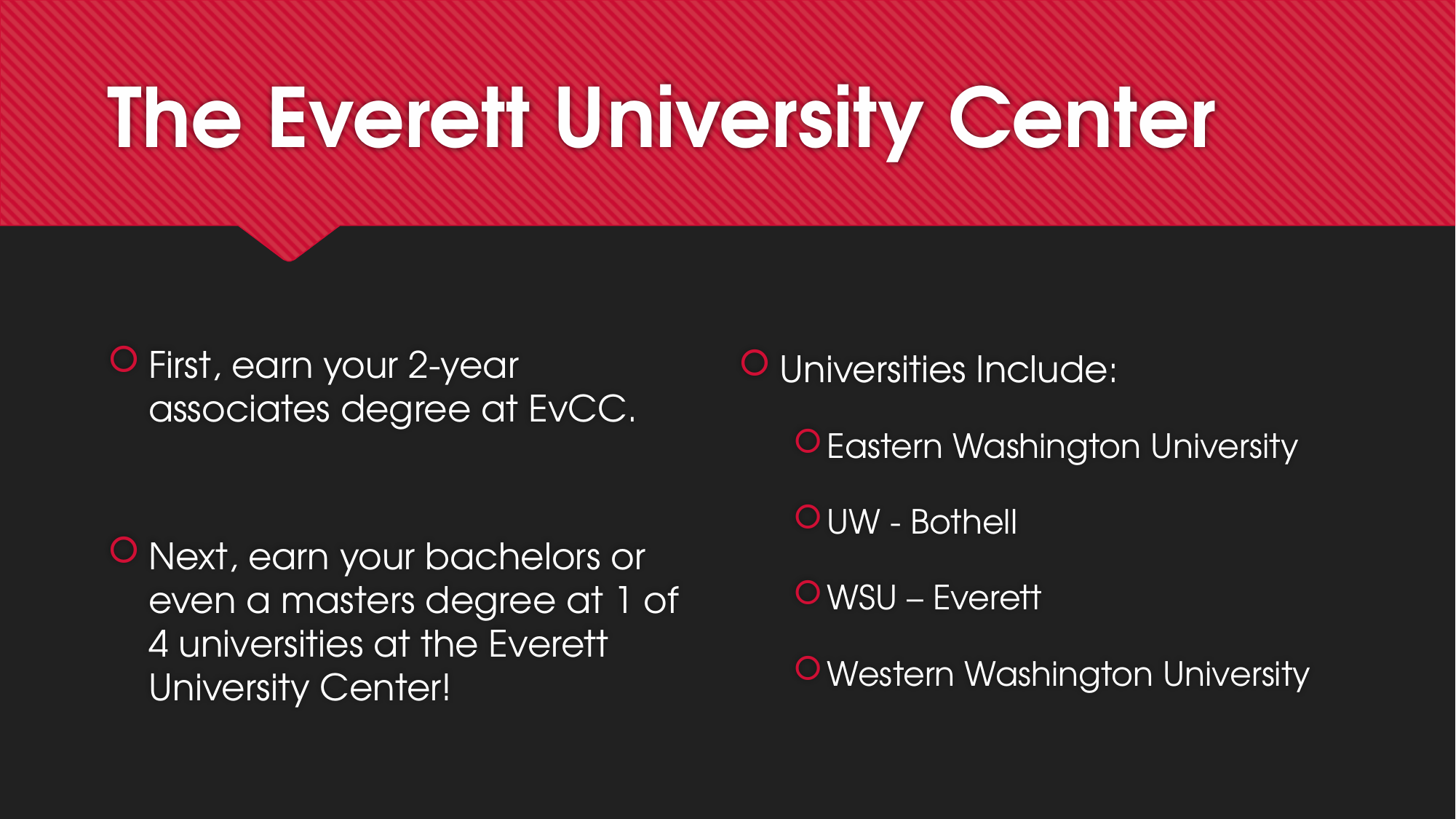

# The Everett University Center
Universities Include:
Eastern Washington University
UW - Bothell
WSU – Everett
Western Washington University
First, earn your 2-year associates degree at EvCC.
Next, earn your bachelors or even a masters degree at 1 of 4 universities at the Everett University Center!